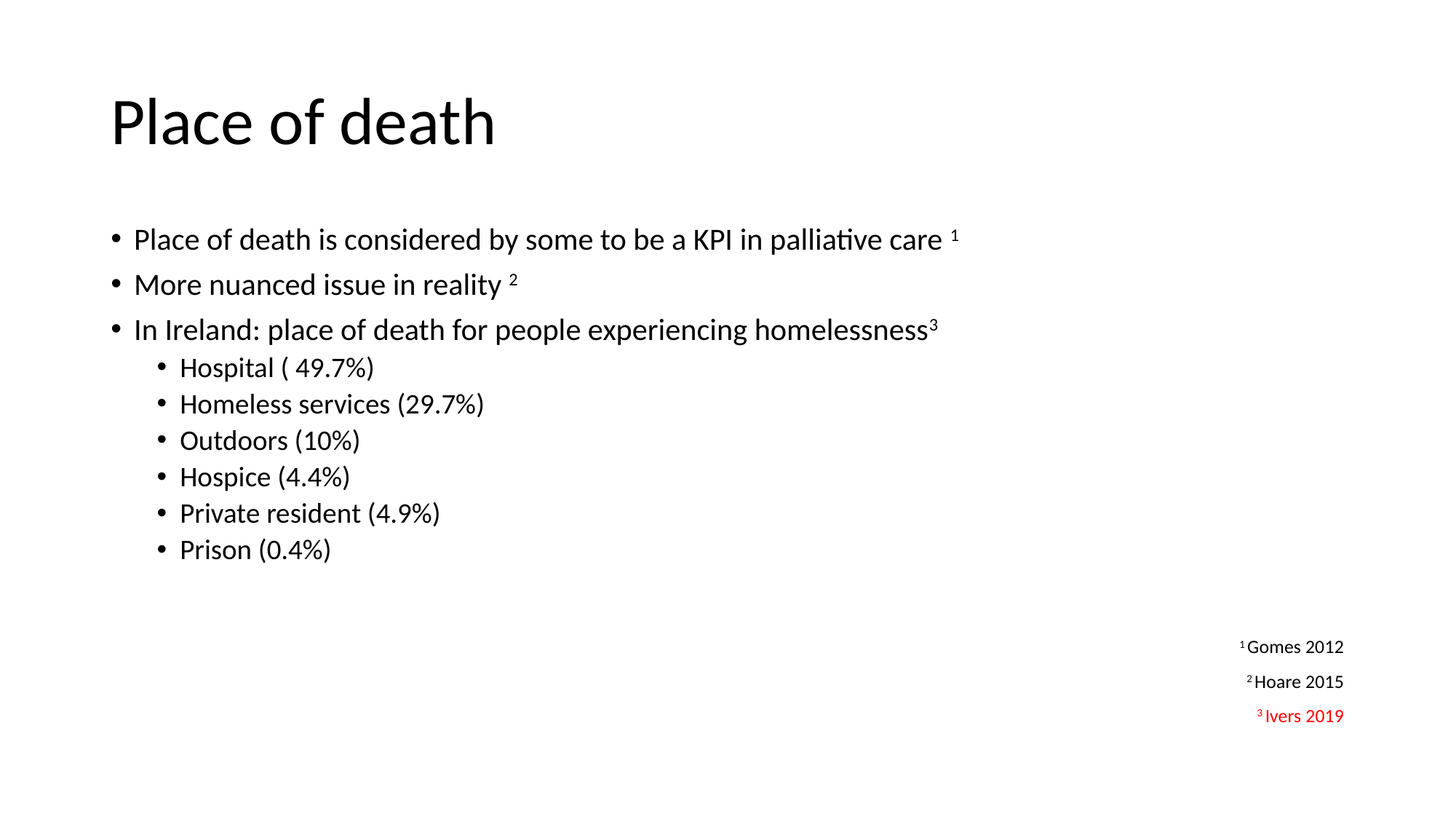

# Place of death
Place of death is considered by some to be a KPI in palliative care 1
More nuanced issue in reality 2
In Ireland: place of death for people experiencing homelessness3
Hospital ( 49.7%)
Homeless services (29.7%)
Outdoors (10%)
Hospice (4.4%)
Private resident (4.9%)
Prison (0.4%)

1 Gomes 2012
2 Hoare 2015
3 Ivers 2019